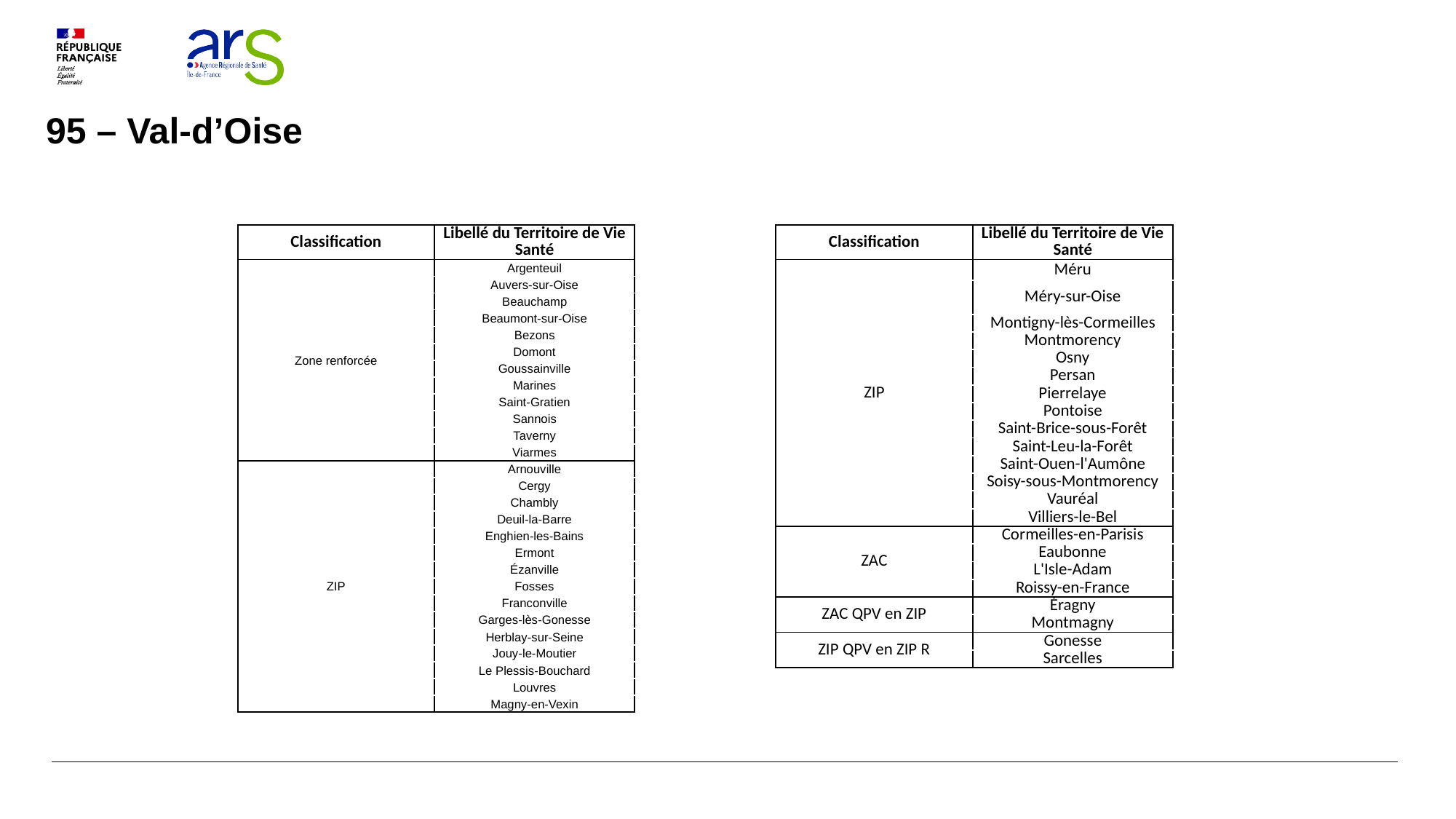

95 – Val-d’Oise
| Classification | Libellé du Territoire de Vie Santé |
| --- | --- |
| Zone renforcée | Argenteuil |
|  | Auvers-sur-Oise |
|  | Beauchamp |
|  | Beaumont-sur-Oise |
|  | Bezons |
|  | Domont |
|  | Goussainville |
|  | Marines |
|  | Saint-Gratien |
|  | Sannois |
|  | Taverny |
|  | Viarmes |
| ZIP | Arnouville |
|  | Cergy |
|  | Chambly |
|  | Deuil-la-Barre |
|  | Enghien-les-Bains |
|  | Ermont |
|  | Ézanville |
|  | Fosses |
|  | Franconville |
|  | Garges-lès-Gonesse |
|  | Herblay-sur-Seine |
|  | Jouy-le-Moutier |
|  | Le Plessis-Bouchard |
|  | Louvres |
|  | Magny-en-Vexin |
| Classification | Libellé du Territoire de Vie Santé |
| --- | --- |
| ZIP | Méru |
|  | Méry-sur-Oise |
|  | Montigny-lès-Cormeilles |
|  | Montmorency |
|  | Osny |
|  | Persan |
|  | Pierrelaye |
|  | Pontoise |
|  | Saint-Brice-sous-Forêt |
|  | Saint-Leu-la-Forêt |
|  | Saint-Ouen-l'Aumône |
|  | Soisy-sous-Montmorency |
|  | Vauréal |
|  | Villiers-le-Bel |
| ZAC | Cormeilles-en-Parisis |
|  | Eaubonne |
|  | L'Isle-Adam |
|  | Roissy-en-France |
| ZAC QPV en ZIP | Éragny |
|  | Montmagny |
| ZIP QPV en ZIP R | Gonesse |
|  | Sarcelles |